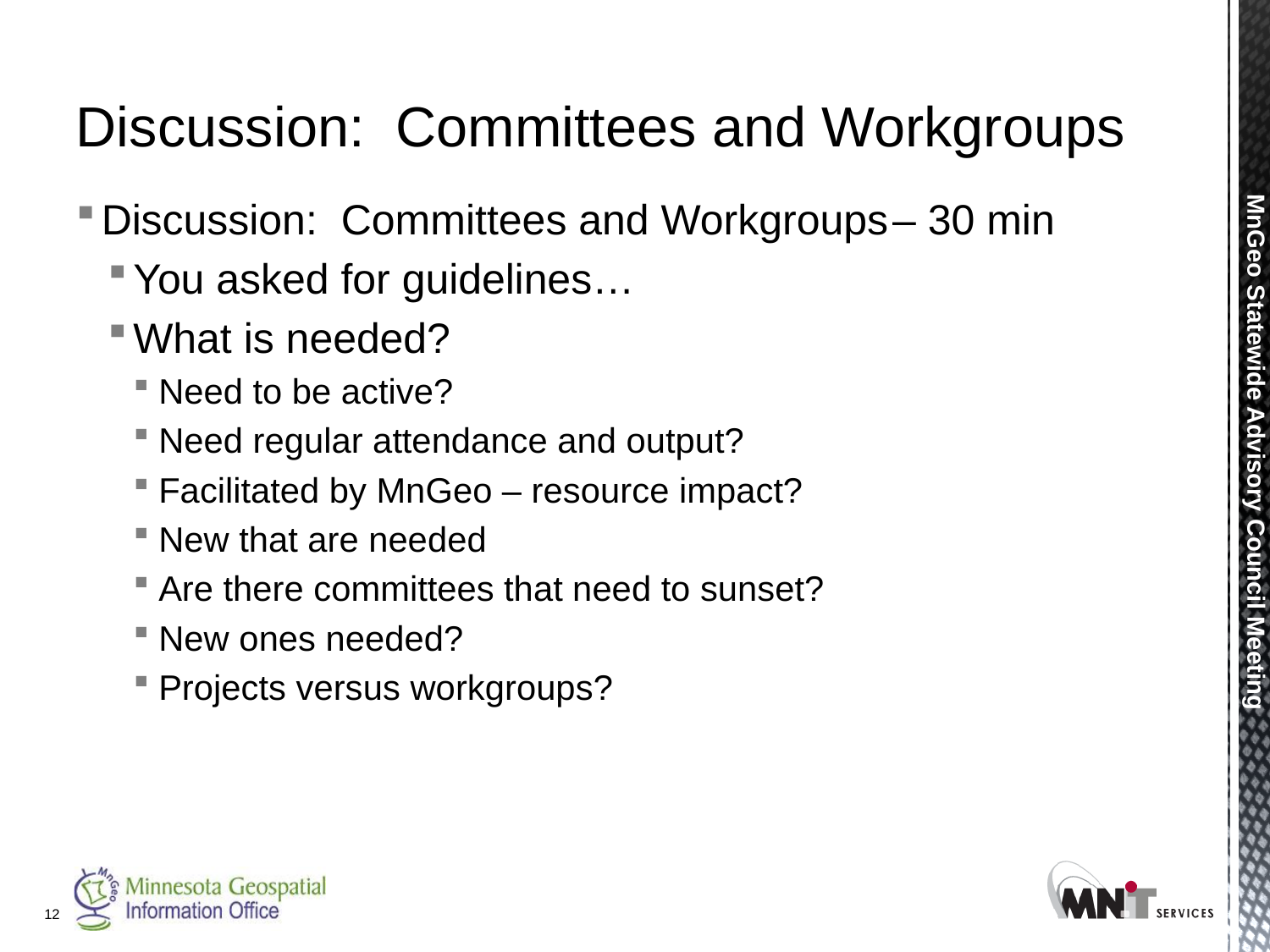

# Discussion:  Committees and Workgroups
Discussion:  Committees and Workgroups – 30 min
You asked for guidelines…
What is needed?
Need to be active?
Need regular attendance and output?
Facilitated by MnGeo – resource impact?
New that are needed
Are there committees that need to sunset?
New ones needed?
Projects versus workgroups?

12